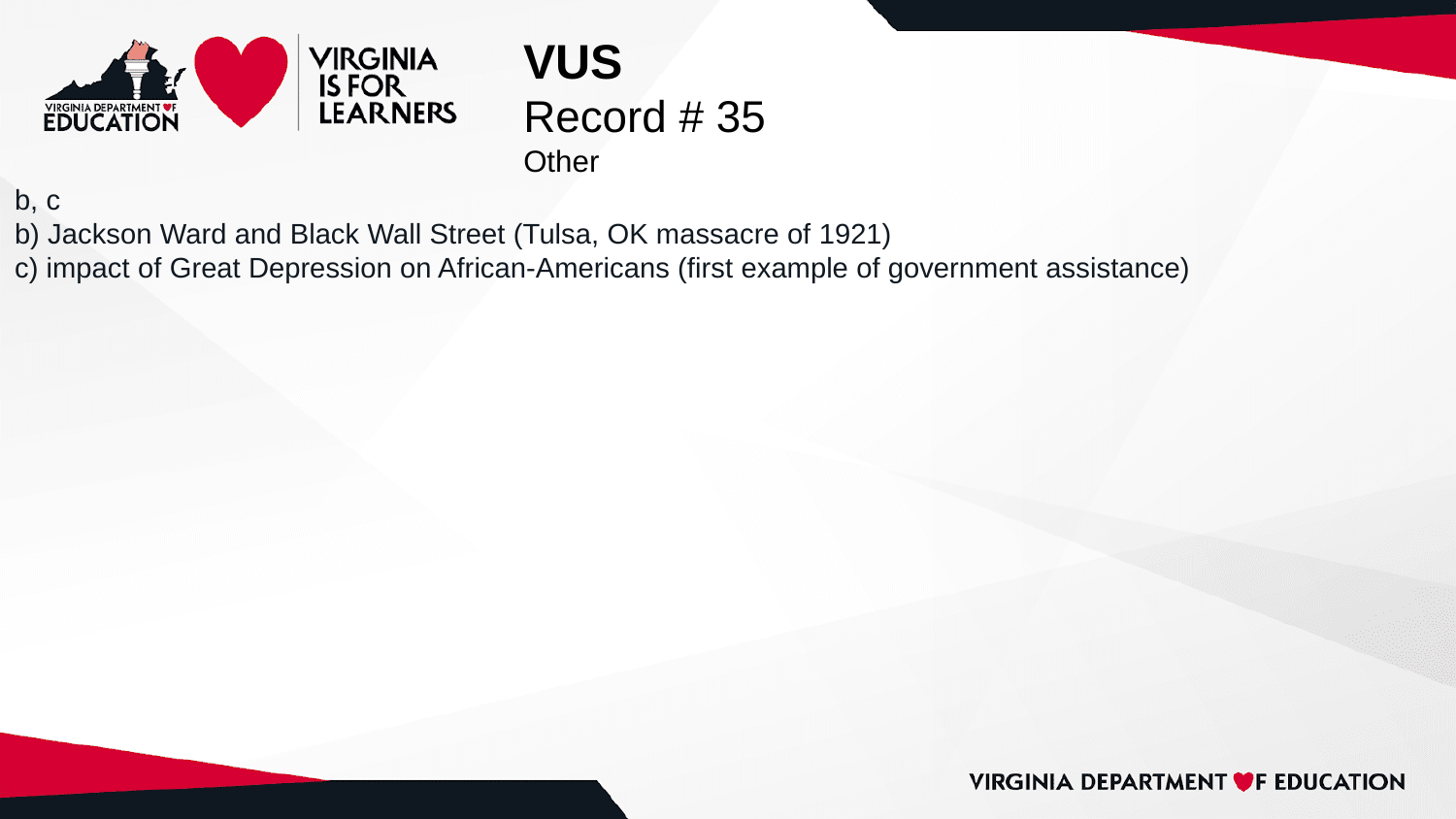

# VUS
Record # 35
Other
b, c
b) Jackson Ward and Black Wall Street (Tulsa, OK massacre of 1921)
c) impact of Great Depression on African-Americans (first example of government assistance)